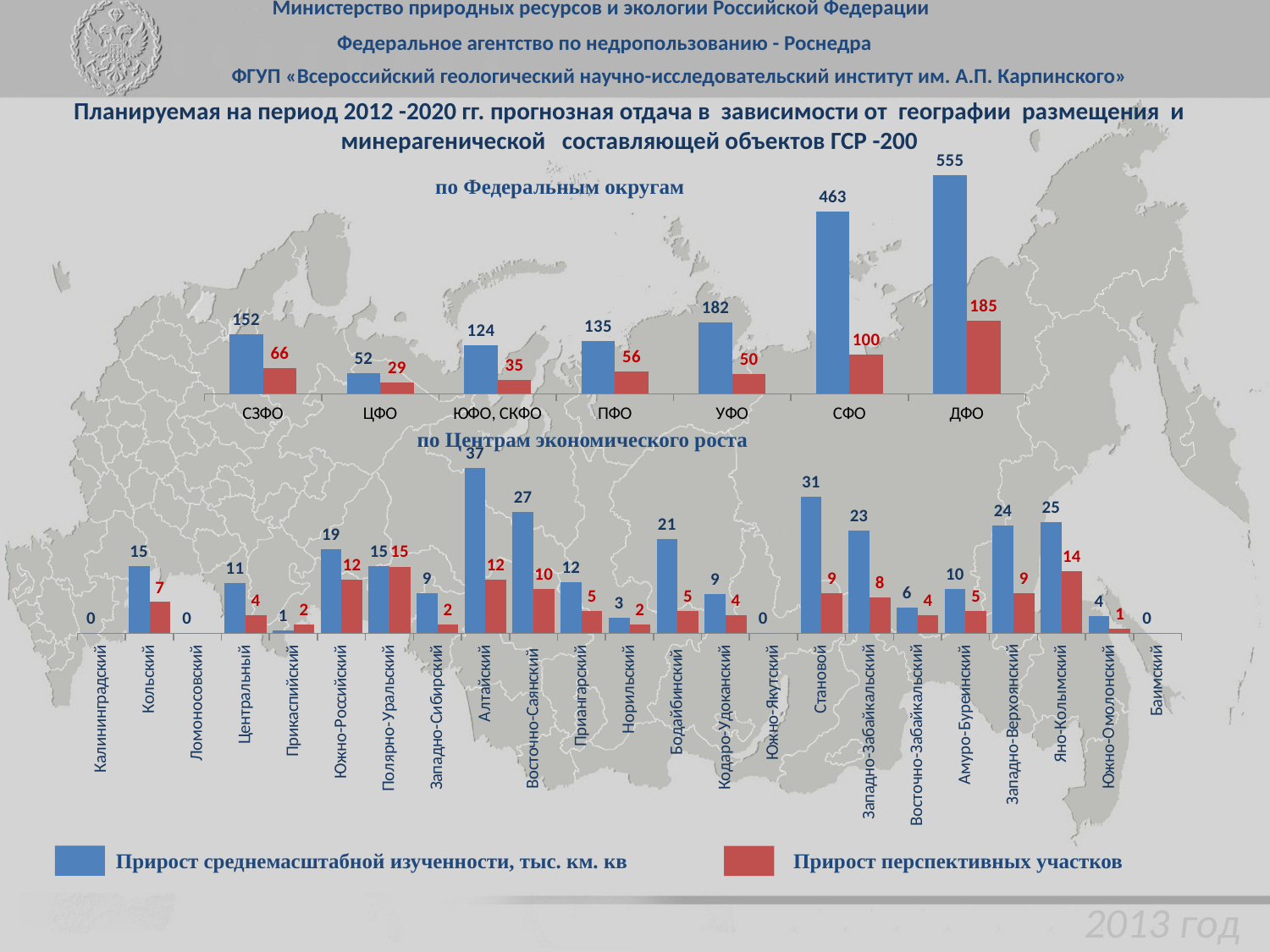

Министерство природных ресурсов и экологии Российской Федерации
Федеральное агентство по недропользованию - Роснедра
ФГУП «Всероссийский геологический научно-исследовательский институт им. А.П. Карпинского»
Планируемая на период 2012 -2020 гг. прогнозная отдача в  зависимости от  географии  размещения  и минерагенической   составляющей объектов ГСР -200

### Chart

| Category |  |  |
|---|---|---|
| СЗФО | 151.83 | 66.0 |
| ЦФО | 52.016000000000005 | 29.0 |
| ЮФО, СКФО | 124.17299999999987 | 35.0 |
| ПФО | 134.81 | 56.0 |
| УФО | 181.85000000000022 | 50.0 |
| СФО | 463.05 | 100.0 |
| ДФО | 555.2370000000001 | 185.0 |
по Федеральным округам

по Центрам экономического роста

### Chart

| Category |  |  |
|---|---|---|
| Калининградский | 0.0 | None |
| Кольский | 15.062630000000022 | 7.0 |
|  Ломоносовский | 0.0 | None |
| Центральный | 11.34889 | 4.0 |
| Прикаспийский | 0.6265 | 2.0 |
| Южно-Российский | 18.998179999999966 | 12.0 |
| Полярно-Уральский | 15.20238 | 15.0 |
| Западно-Сибирский | 9.0012 | 2.0 |
| Алтайский | 37.18032 | 12.0 |
| Восточно-Саянский  | 27.385409999999954 | 10.0 |
| Приангарский | 11.51892 | 5.0 |
| Норильский | 3.4757800000000003 | 2.0 |
| Бодайбинский  | 21.27598 | 5.0 |
| Кодаро-Удоканский | 8.816710000000002 | 4.0 |
| Южно-Якутский | 0.0 | None |
| Становой | 30.682539999999943 | 9.0 |
| Западно-Забайкальский | 23.18656 | 8.0 |
| Восточно-Забайкальский | 5.72832 | 4.0 |
| Амуро-Буреинский | 9.954350000000002 | 5.0 |
| Западно-Верхоянский | 24.242719999999945 | 9.0 |
| Яно-Колымский | 25.02825 | 14.0 |
| Южно-Омолонский | 3.8057600000000003 | 1.0 |
| Баимский | 0.0 | None |
Прирост среднемасштабной изученности, тыс. км. кв
Прирост перспективных участков

2013 год